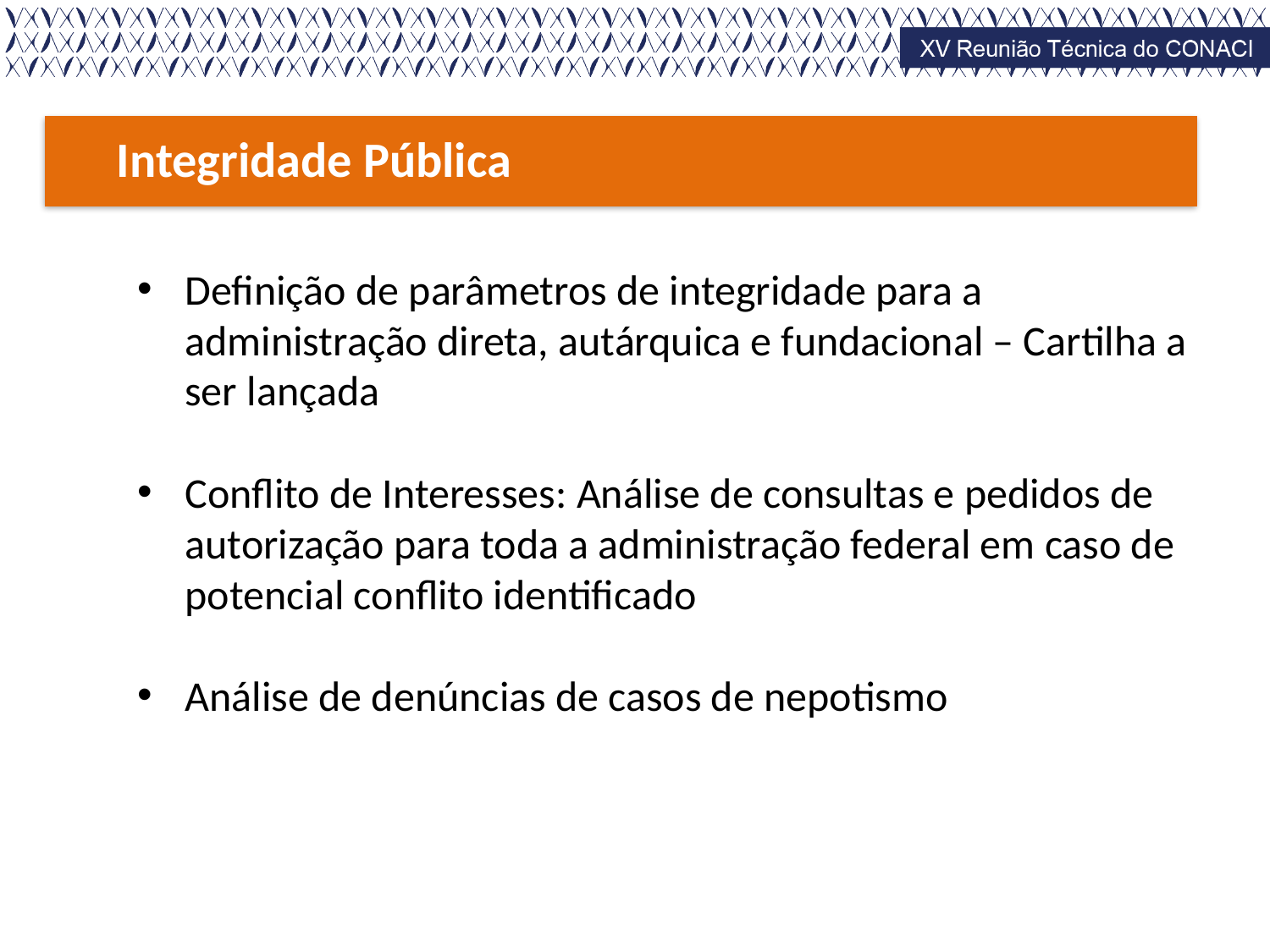

Integridade Pública
Definição de parâmetros de integridade para a administração direta, autárquica e fundacional – Cartilha a ser lançada

Conflito de Interesses: Análise de consultas e pedidos de autorização para toda a administração federal em caso de potencial conflito identificado

Análise de denúncias de casos de nepotismo